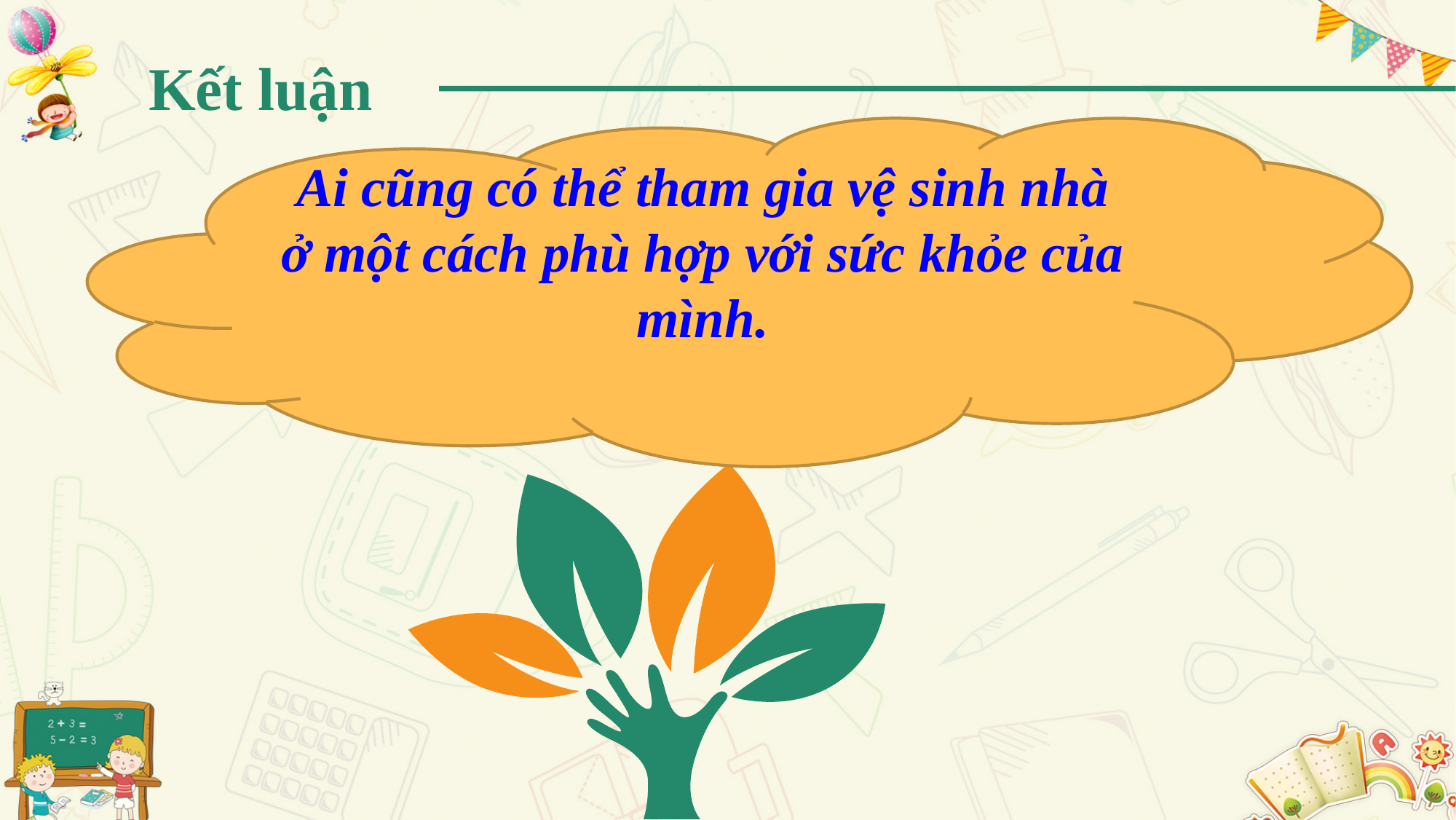

Kết luận

Ai cũng có thể tham gia vệ sinh nhà ở một cách phù hợp với sức khỏe của mình.